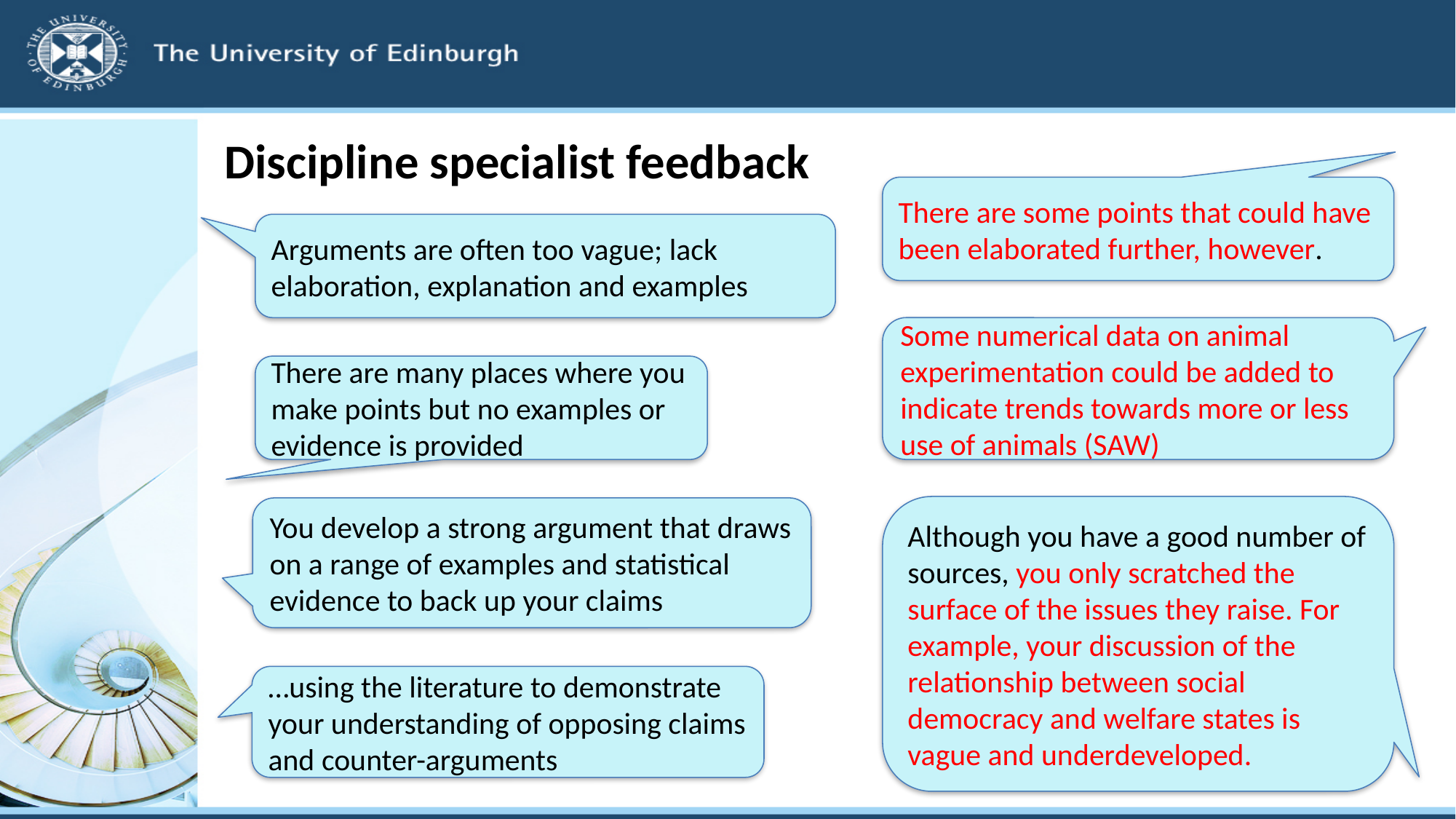

# Discipline specialist feedback
There are some points that could have been elaborated further, however.
Arguments are often too vague; lack elaboration, explanation and examples
Some numerical data on animal experimentation could be added to indicate trends towards more or less use of animals (SAW)
There are many places where you make points but no examples or evidence is provided
Although you have a good number of sources, you only scratched the surface of the issues they raise. For example, your discussion of the relationship between social democracy and welfare states is vague and underdeveloped.
You develop a strong argument that draws on a range of examples and statistical evidence to back up your claims
…using the literature to demonstrate your understanding of opposing claims and counter-arguments